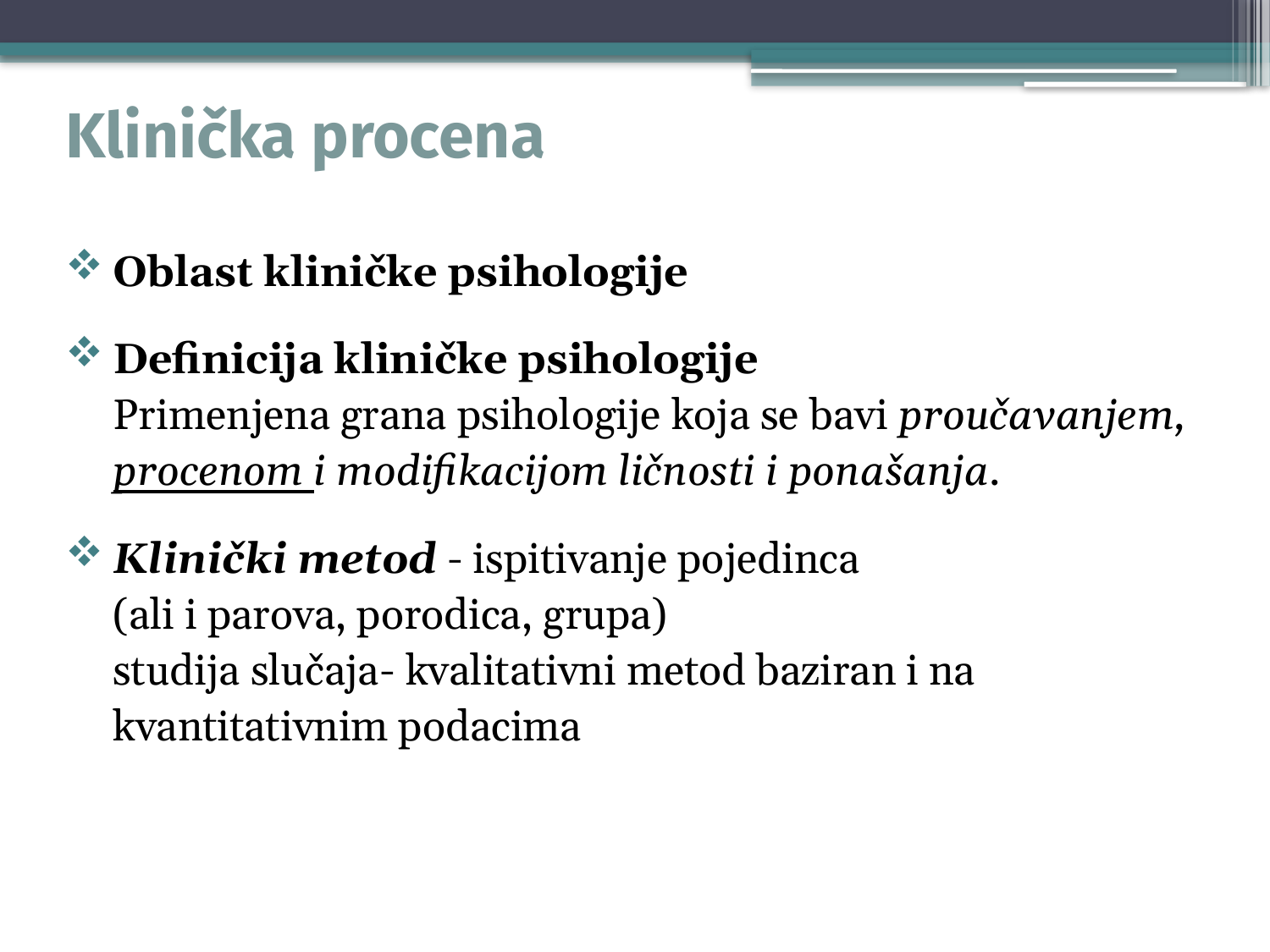

# Klinička procena
Oblast kliničke psihologije
Definicija kliničke psihologije
Primenjena grana psihologije koja se bavi proučavanjem, procenom i modifikacijom ličnosti i ponašanja.
Klinički metod - ispitivanje pojedinca
(ali i parova, porodica, grupa)
studija slučaja- kvalitativni metod baziran i na kvantitativnim podacima